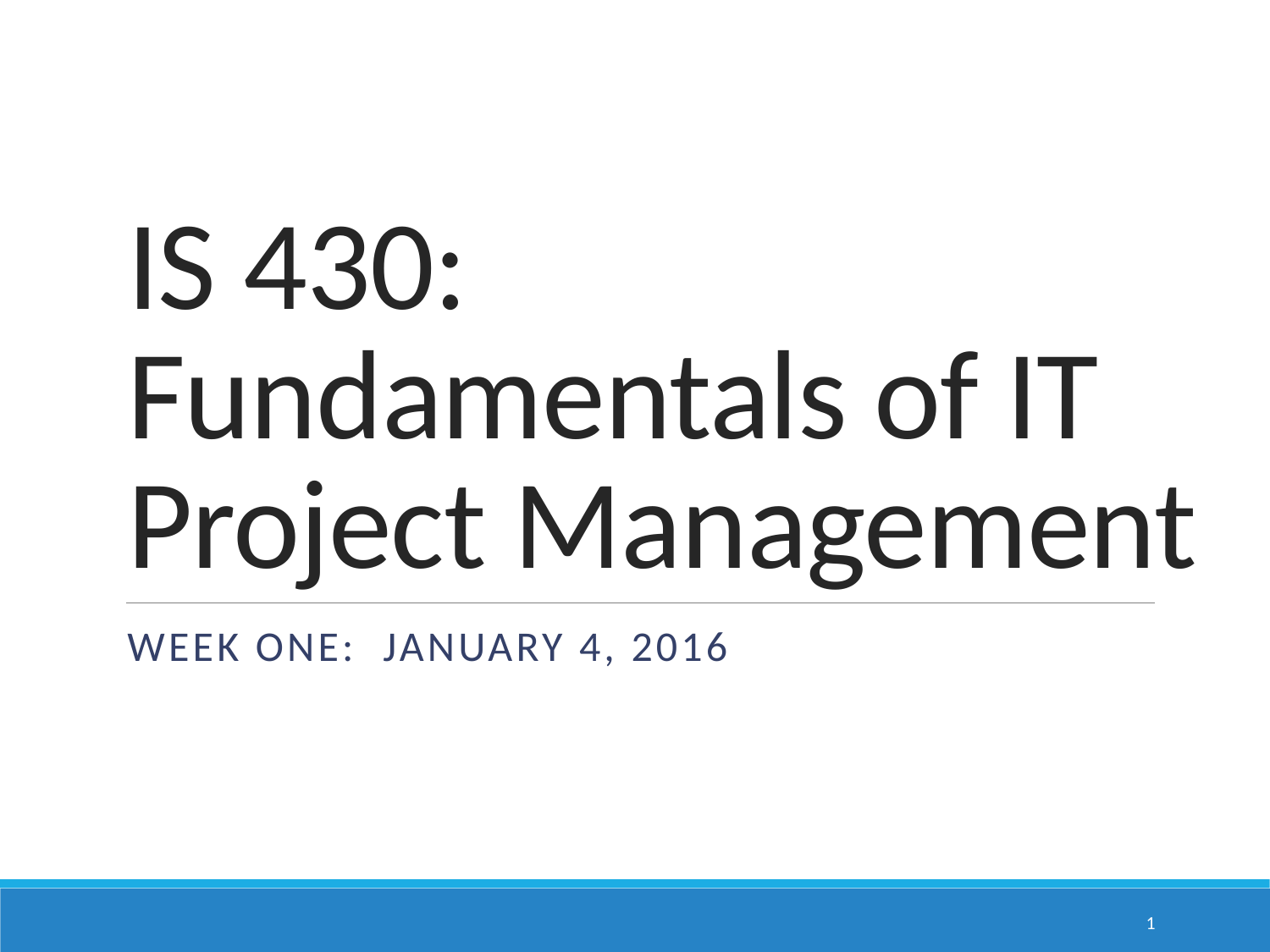

# IS 430: Fundamentals of IT Project Management
WEEK ONE:  january 4, 2016
1